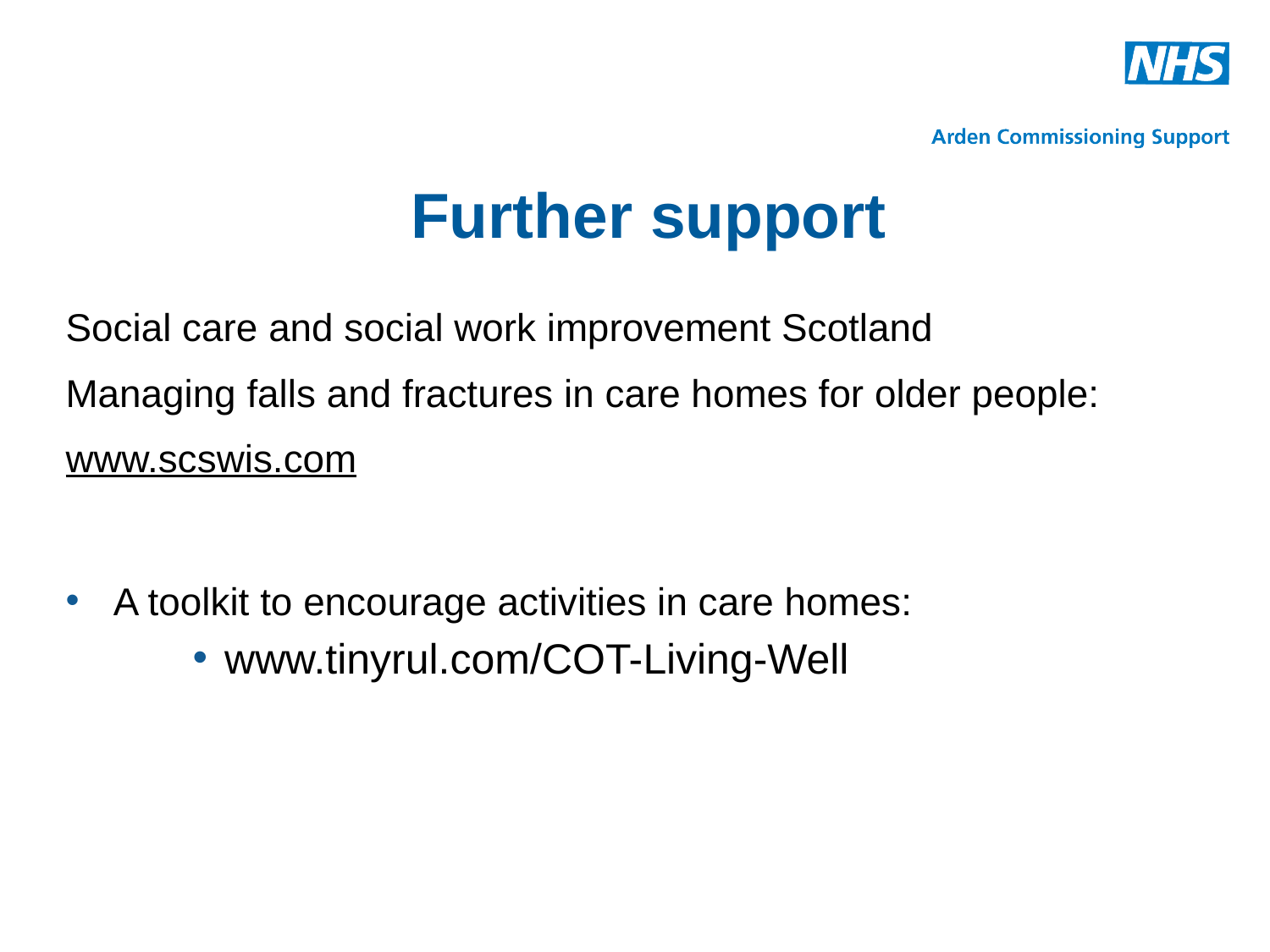

# Further support
Social care and social work improvement Scotland
Managing falls and fractures in care homes for older people:
www.scswis.com

A toolkit to encourage activities in care homes:
www.tinyrul.com/COT-Living-Well